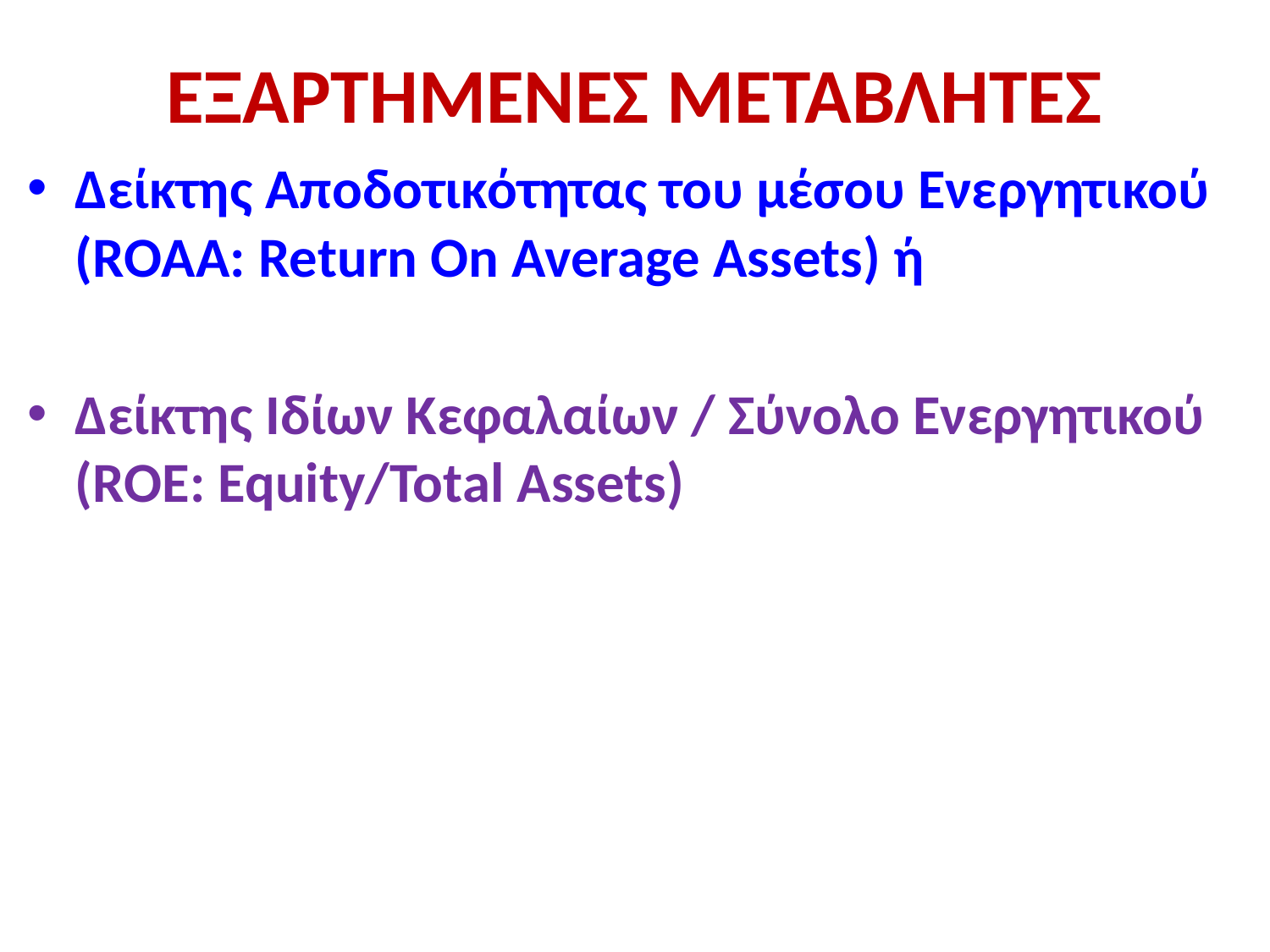

# ΕΞΑΡΤΗΜΕΝΕΣ ΜΕΤΑΒΛΗΤΕΣ
Δείκτης Αποδοτικότητας του μέσου Ενεργητικού (ROAA: Return On Average Assets) ή

Δείκτης Ιδίων Κεφαλαίων / Σύνολο Ενεργητικού (ROE: Equity/Total Assets)